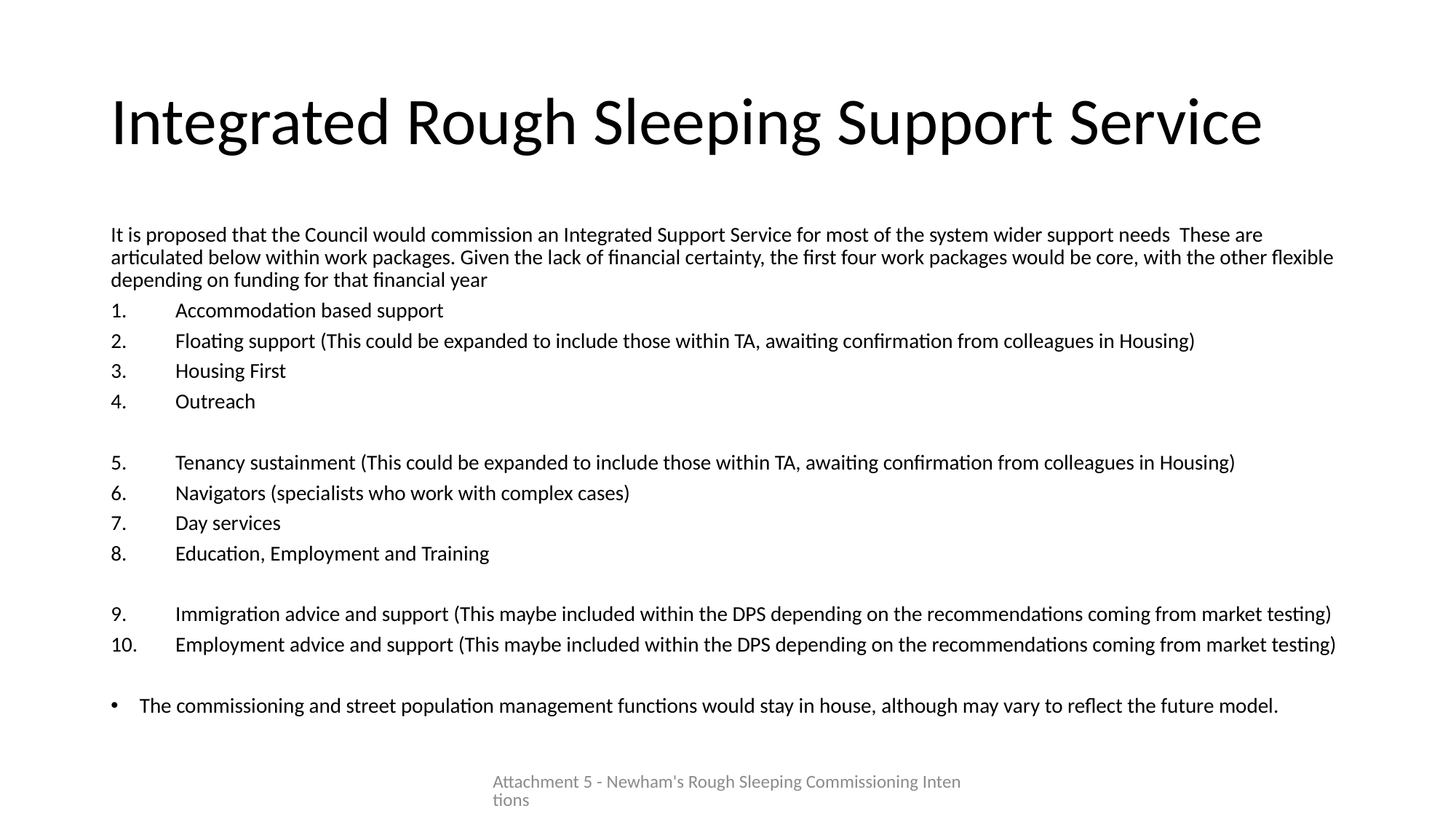

# Integrated Rough Sleeping Support Service
It is proposed that the Council would commission an Integrated Support Service for most of the system wider support needs  These are articulated below within work packages. Given the lack of financial certainty, the first four work packages would be core, with the other flexible depending on funding for that financial year
Accommodation based support
Floating support (This could be expanded to include those within TA, awaiting confirmation from colleagues in Housing)
Housing First
Outreach

Tenancy sustainment (This could be expanded to include those within TA, awaiting confirmation from colleagues in Housing)
Navigators (specialists who work with complex cases)
Day services
Education, Employment and Training

Immigration advice and support (This maybe included within the DPS depending on the recommendations coming from market testing)
Employment advice and support (This maybe included within the DPS depending on the recommendations coming from market testing)

The commissioning and street population management functions would stay in house, although may vary to reflect the future model.

Attachment 5 - Newham's Rough Sleeping Commissioning Intentions